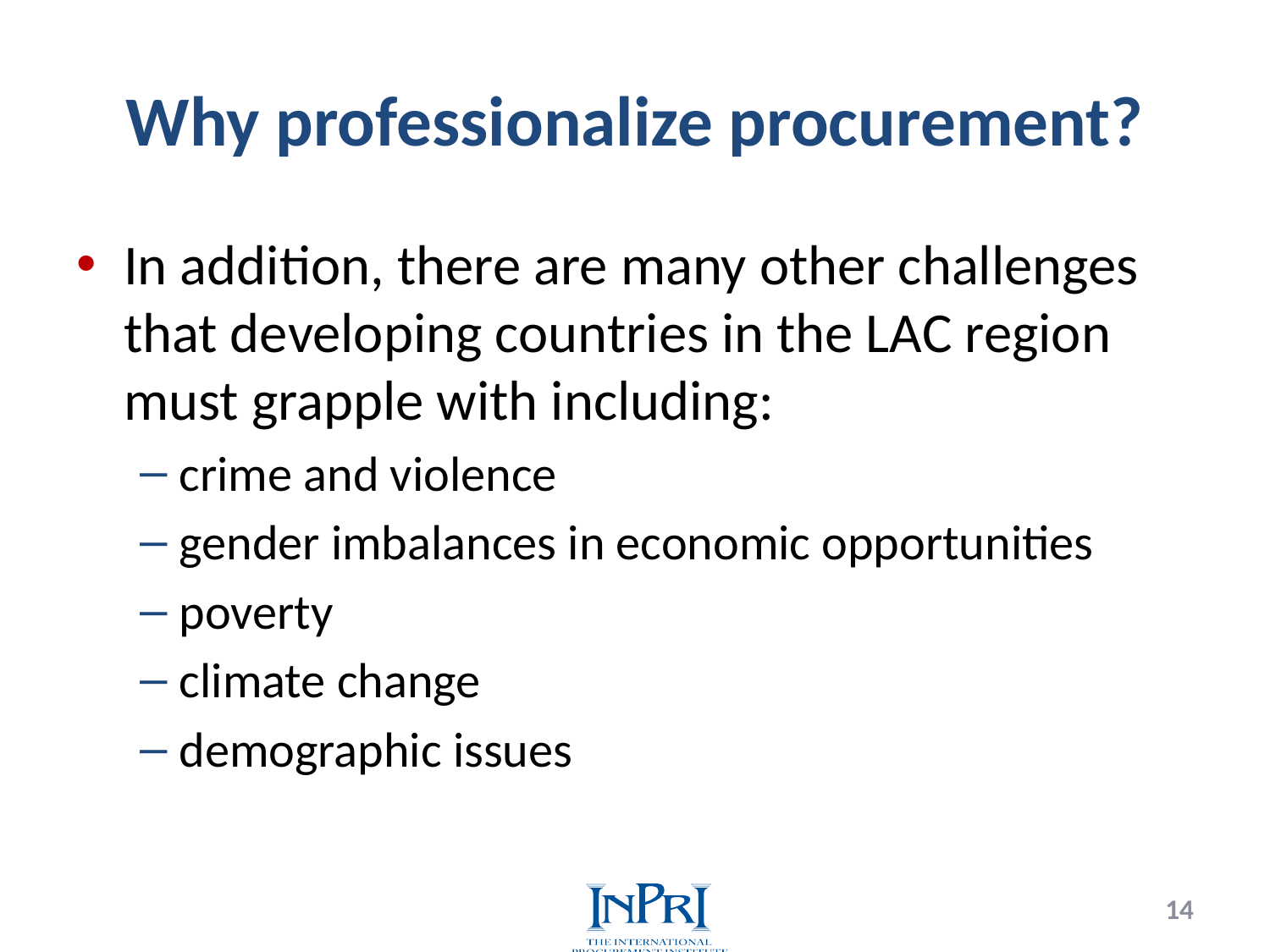

# Why professionalize procurement?
In addition, there are many other challenges that developing countries in the LAC region must grapple with including:
crime and violence
gender imbalances in economic opportunities
poverty
climate change
demographic issues
14